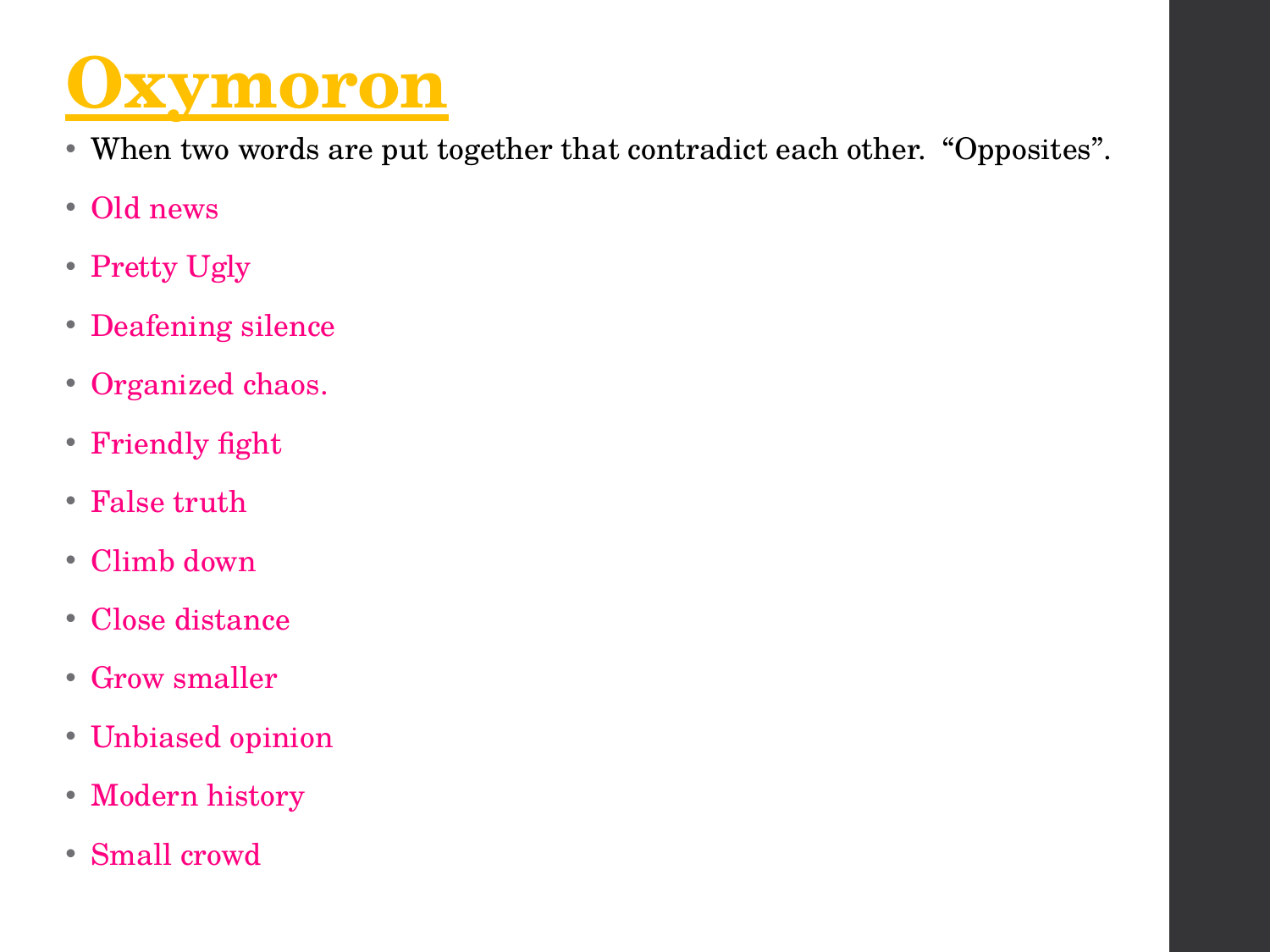

# Oxymoron
When two words are put together that contradict each other.  “Opposites”.
Old news
Pretty Ugly
Deafening silence
Organized chaos.
Friendly fight
False truth
Climb down
Close distance
Grow smaller
Unbiased opinion
Modern history
Small crowd